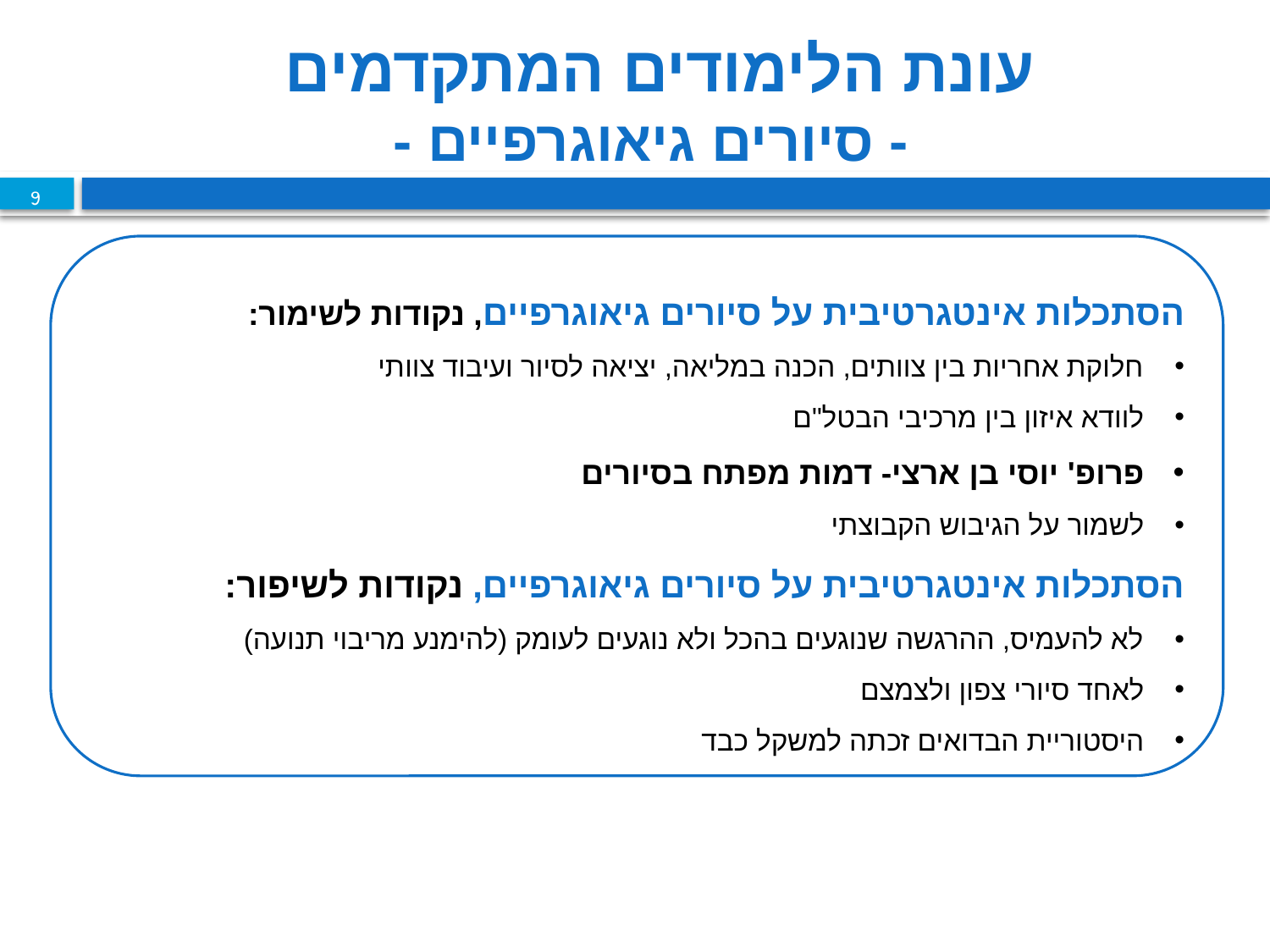

# עונת הלימודים המתקדמים - סיורים גיאוגרפיים -
9
הסתכלות אינטגרטיבית על סיורים גיאוגרפיים, נקודות לשימור:
חלוקת אחריות בין צוותים, הכנה במליאה, יציאה לסיור ועיבוד צוותי
לוודא איזון בין מרכיבי הבטל"ם
פרופ' יוסי בן ארצי- דמות מפתח בסיורים
לשמור על הגיבוש הקבוצתי
הסתכלות אינטגרטיבית על סיורים גיאוגרפיים, נקודות לשיפור:
לא להעמיס, ההרגשה שנוגעים בהכל ולא נוגעים לעומק (להימנע מריבוי תנועה)
לאחד סיורי צפון ולצמצם
היסטוריית הבדואים זכתה למשקל כבד